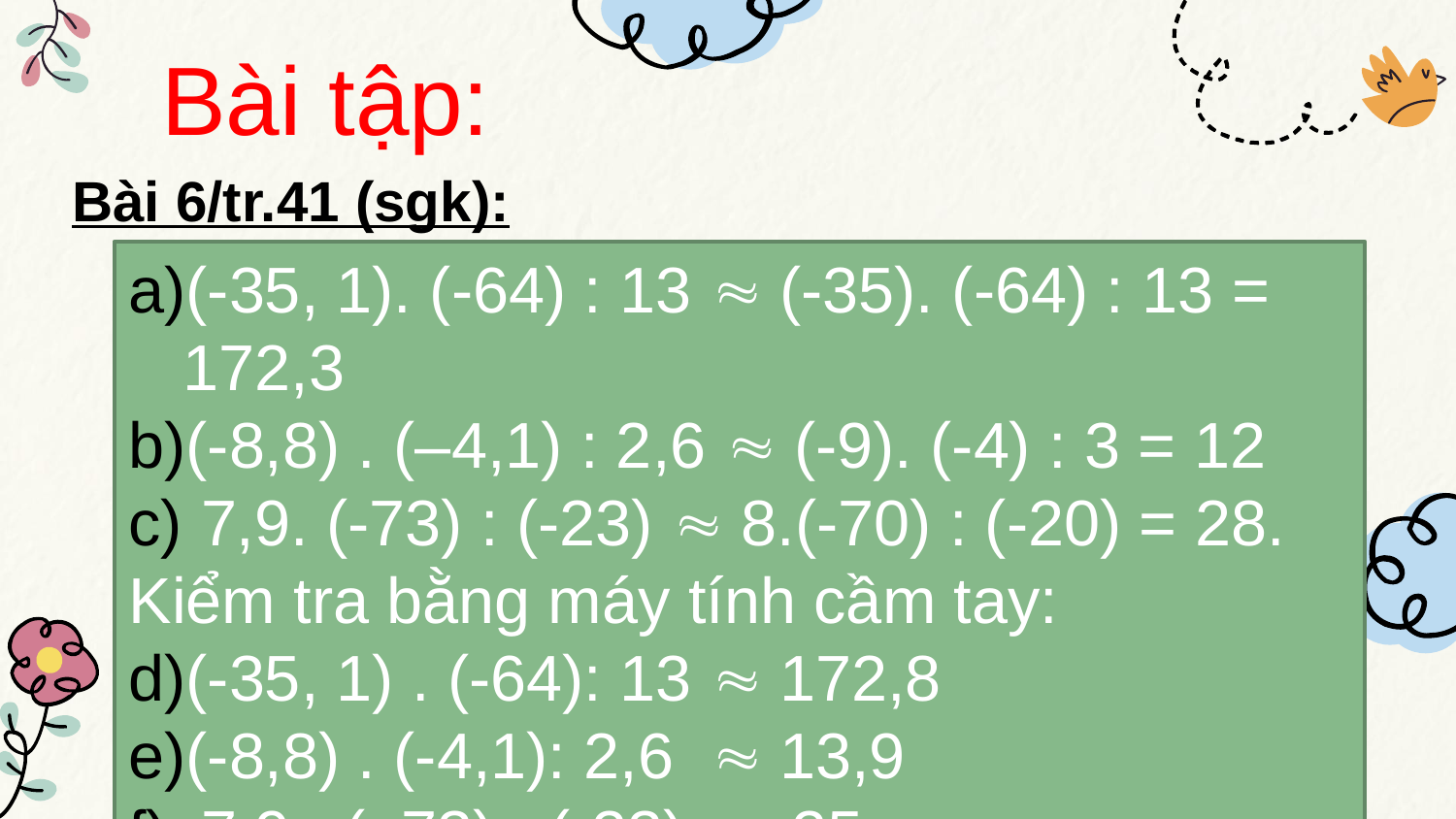

# Bài tập:
Bài 6/tr.41 (sgk):
(-35, 1). (-64) : 13 ≈ (-35). (-64) : 13 = 172,3
(-8,8) . (–4,1) : 2,6 ≈ (-9). (-4) : 3 = 12
 7,9. (-73) : (-23) ≈ 8.(-70) : (-20) = 28.
Kiểm tra bằng máy tính cầm tay:
(-35, 1) . (-64): 13 ≈ 172,8
(-8,8) . (-4,1): 2,6  ≈ 13,9
 7,9 . (–73) : (-23)  ≈ 25.